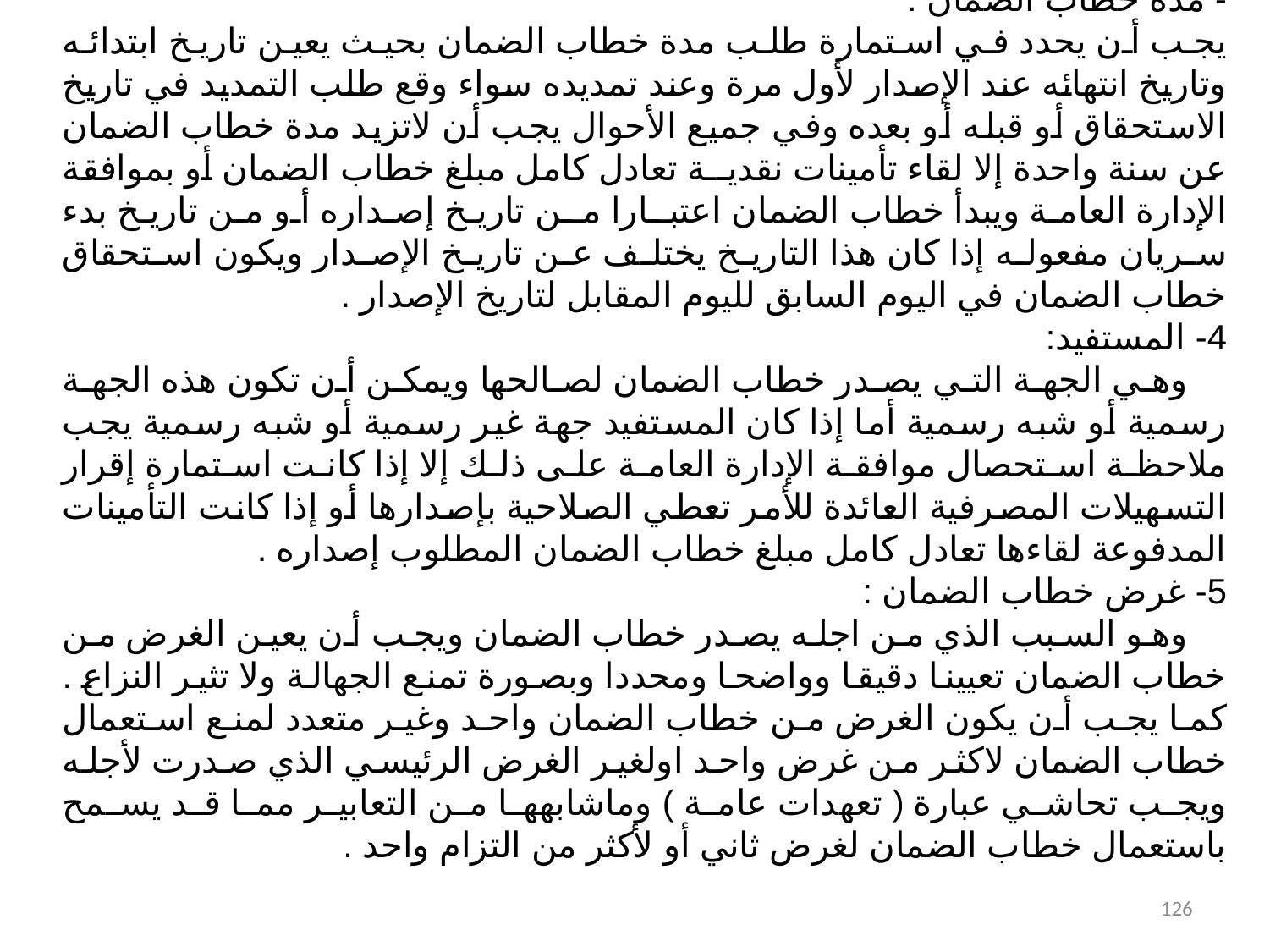

- مدة خطاب الضمان :
يجب أن يحدد في استمارة طلب مدة خطاب الضمان بحيث يعين تاريخ ابتدائه وتاريخ انتهائه عند الإصدار لأول مرة وعند تمديده سواء وقع طلب التمديد في تاريخ الاستحقاق أو قبله أو بعده وفي جميع الأحوال يجب أن لاتزيد مدة خطاب الضمان عن سنة واحدة إلا لقاء تأمينات نقديــة تعادل كامل مبلغ خطاب الضمان أو بموافقة الإدارة العامة ويبدأ خطاب الضمان اعتبـارا مـن تاريخ إصداره أو من تاريخ بدء سريان مفعوله إذا كان هذا التاريخ يختلف عن تاريخ الإصدار ويكون استحقاق خطاب الضمان في اليوم السابق لليوم المقابل لتاريخ الإصدار .
4- المستفيد:
    وهي الجهة التي يصدر خطاب الضمان لصالحها ويمكن أن تكون هذه الجهة رسمية أو شبه رسمية أما إذا كان المستفيد جهة غير رسمية أو شبه رسمية يجب ملاحظة استحصال موافقة الإدارة العامة على ذلك إلا إذا كانت استمارة إقرار التسهيلات المصرفية العائدة للأمر تعطي الصلاحية بإصدارها أو إذا كانت التأمينات المدفوعة لقاءها تعادل كامل مبلغ خطاب الضمان المطلوب إصداره .
5- غرض خطاب الضمان :
    وهو السبب الذي من اجله يصدر خطاب الضمان ويجب أن يعين الغرض من خطاب الضمان تعيينا دقيقا وواضحا ومحددا وبصورة تمنع الجهالة ولا تثير النزاع . كما يجب أن يكون الغرض من خطاب الضمان واحد وغير متعدد لمنع استعمال خطاب الضمان لاكثر من غرض واحد اولغير الغرض الرئيسي الذي صدرت لأجله ويجب تحاشي عبارة ( تعهدات عامة ) وماشابهها من التعابير مما قد يسمح باستعمال خطاب الضمان لغرض ثاني أو لأكثر من التزام واحد .
126